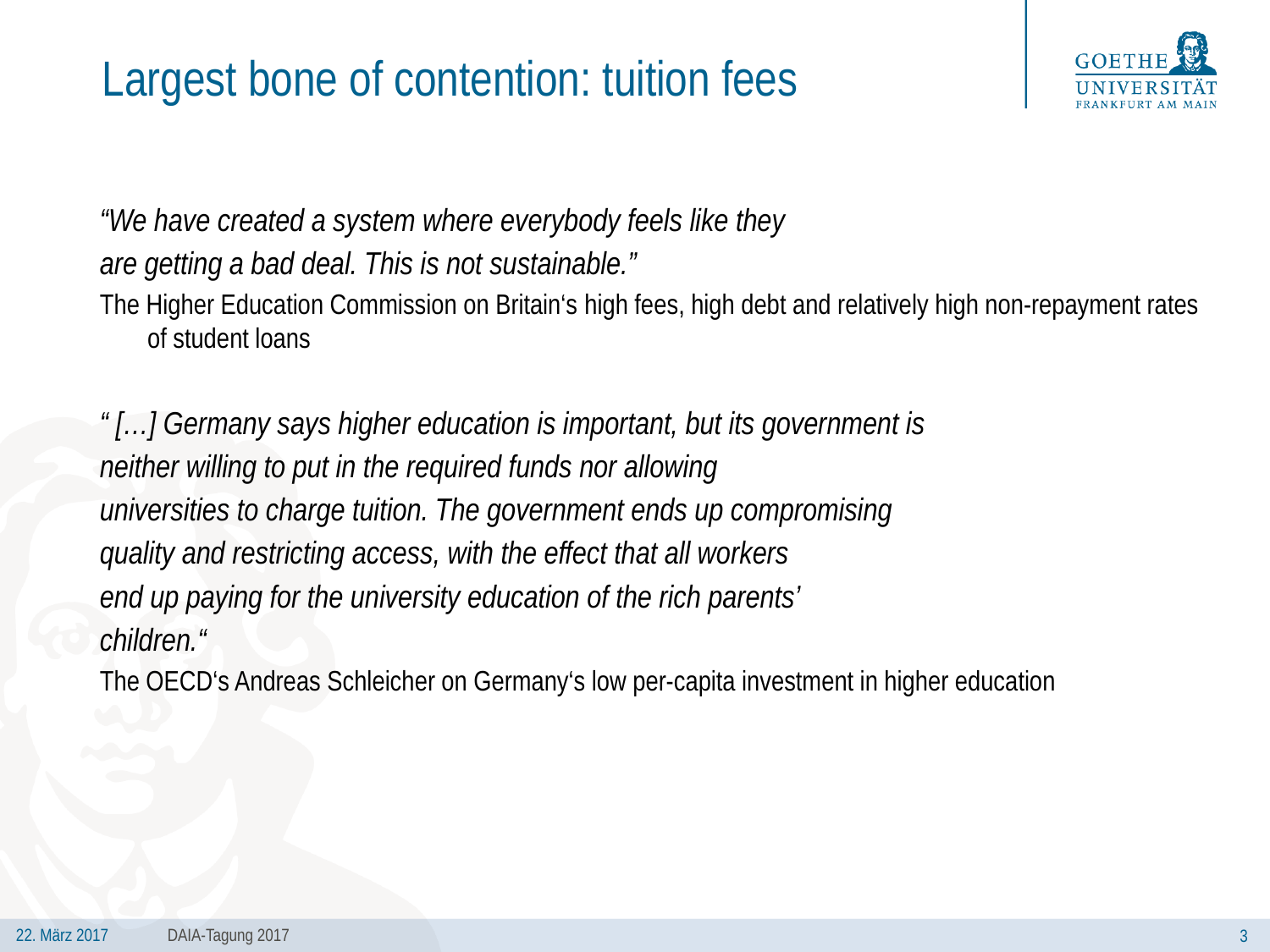

# Largest bone of contention: tuition fees

“We have created a system where everybody feels like they
are getting a bad deal. This is not sustainable.”
The Higher Education Commission on Britain‘s high fees, high debt and relatively high non-repayment rates of student loans

“ […] Germany says higher education is important, but its government is
neither willing to put in the required funds nor allowing
universities to charge tuition. The government ends up compromising
quality and restricting access, with the effect that all workers
end up paying for the university education of the rich parents’
children.“
The OECD‘s Andreas Schleicher on Germany‘s low per-capita investment in higher education
DAIA-Tagung 2017
3